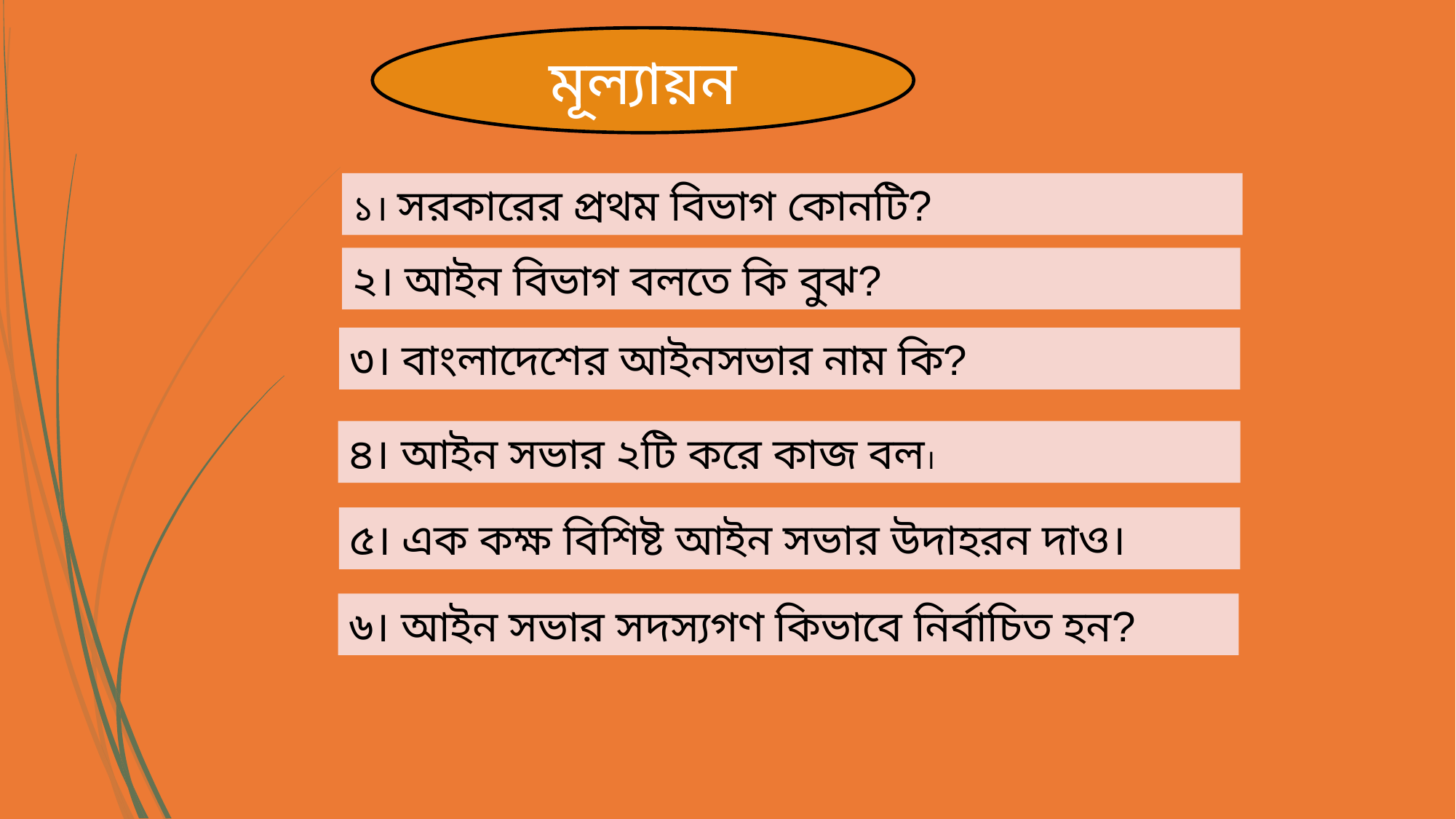

মূল্যায়ন
১। সরকারের প্রথম বিভাগ কোনটি?
২। আইন বিভাগ বলতে কি বুঝ?
৩। বাংলাদেশের আইনসভার নাম কি?
৪। আইন সভার ২টি করে কাজ বল।
৫। এক কক্ষ বিশিষ্ট আইন সভার উদাহরন দাও।
৬। আইন সভার সদস্যগণ কিভাবে নির্বাচিত হন?